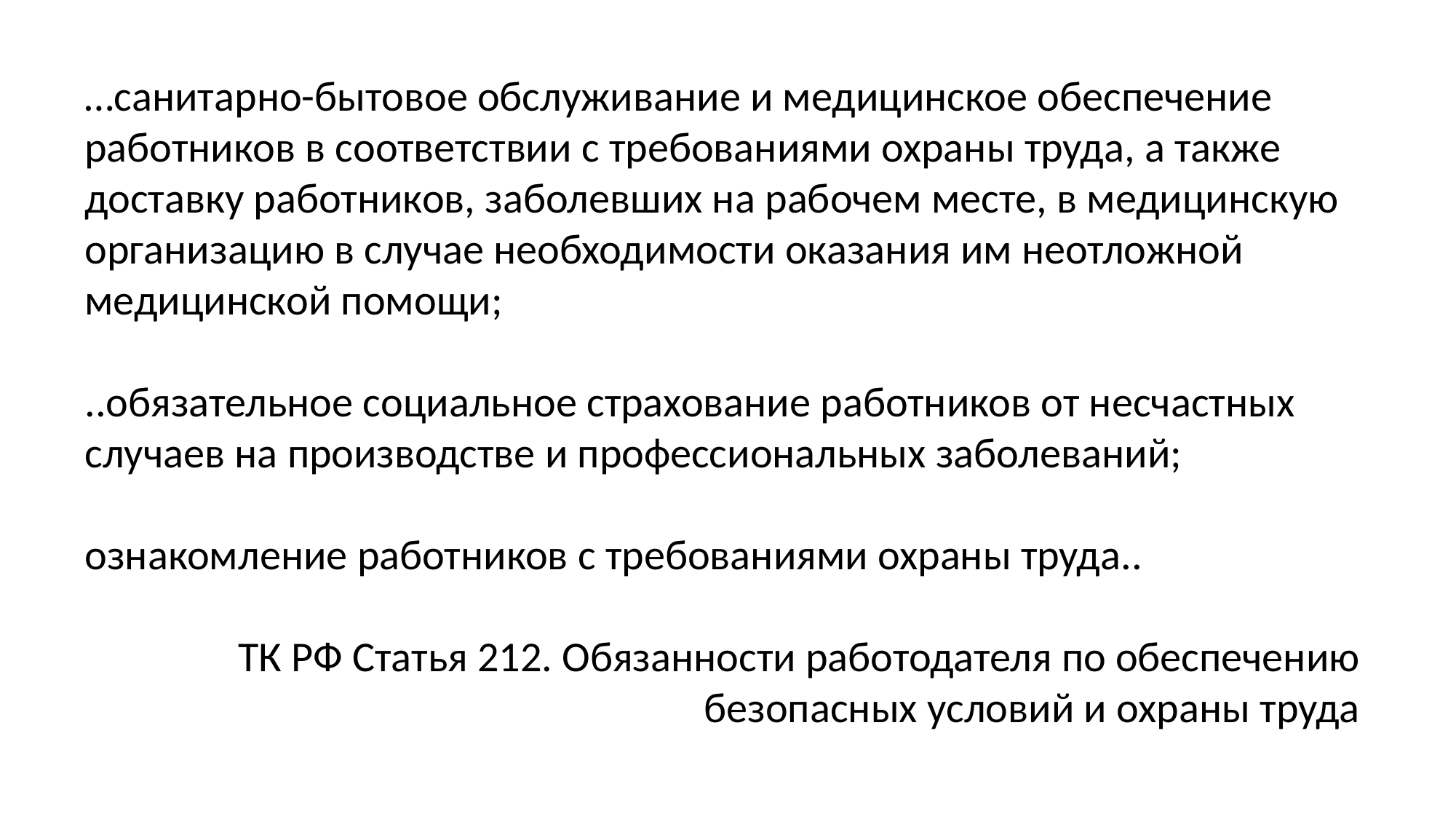

…санитарно-бытовое обслуживание и медицинское обеспечение работников в соответствии с требованиями охраны труда, а также доставку работников, заболевших на рабочем месте, в медицинскую организацию в случае необходимости оказания им неотложной медицинской помощи;

..обязательное социальное страхование работников от несчастных случаев на производстве и профессиональных заболеваний;

ознакомление работников с требованиями охраны труда..

ТК РФ Статья 212. Обязанности работодателя по обеспечению безопасных условий и охраны труда